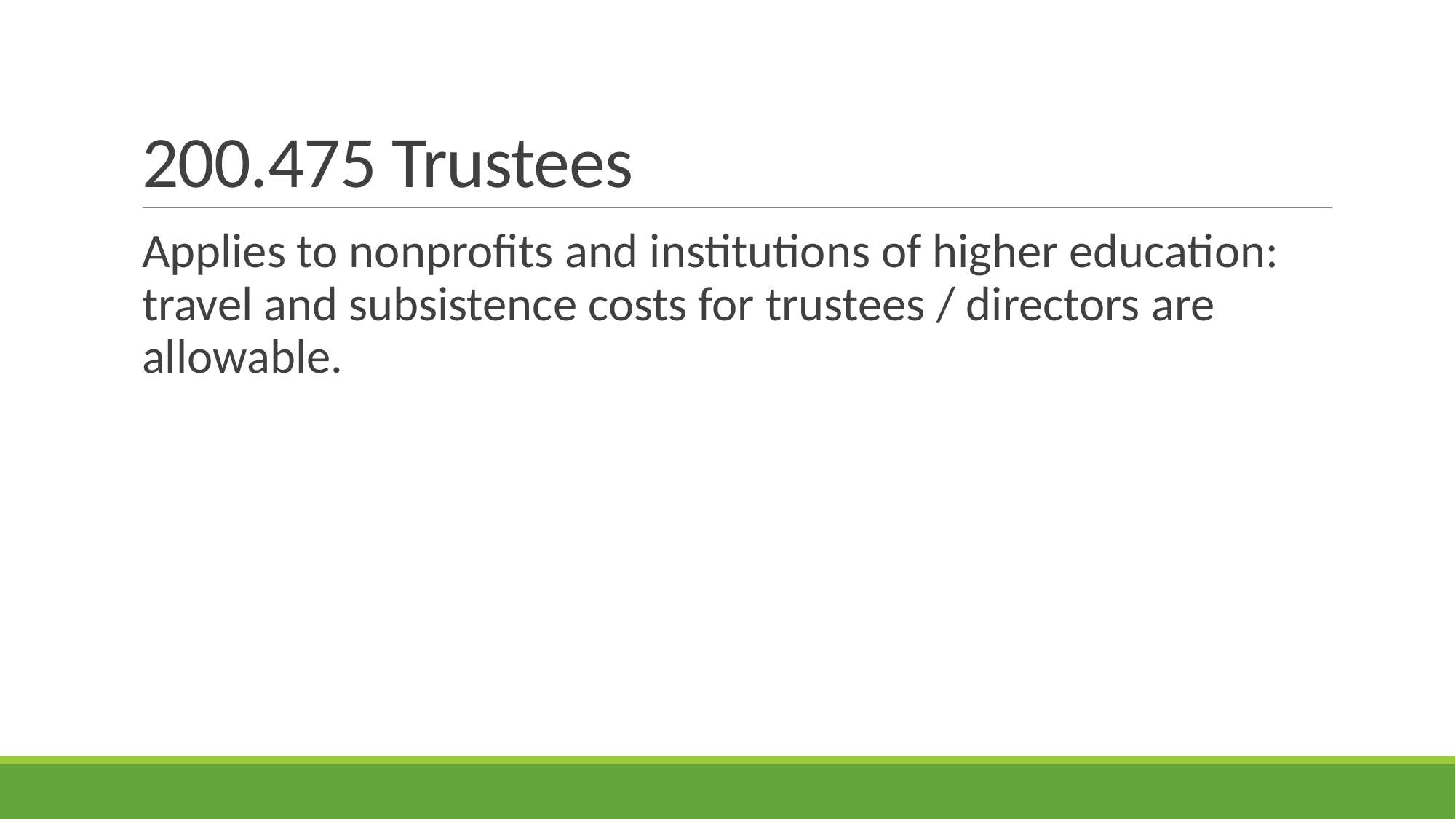

# 200.475 Trustees
Applies to nonprofits and institutions of higher education: travel and subsistence costs for trustees / directors are  allowable.